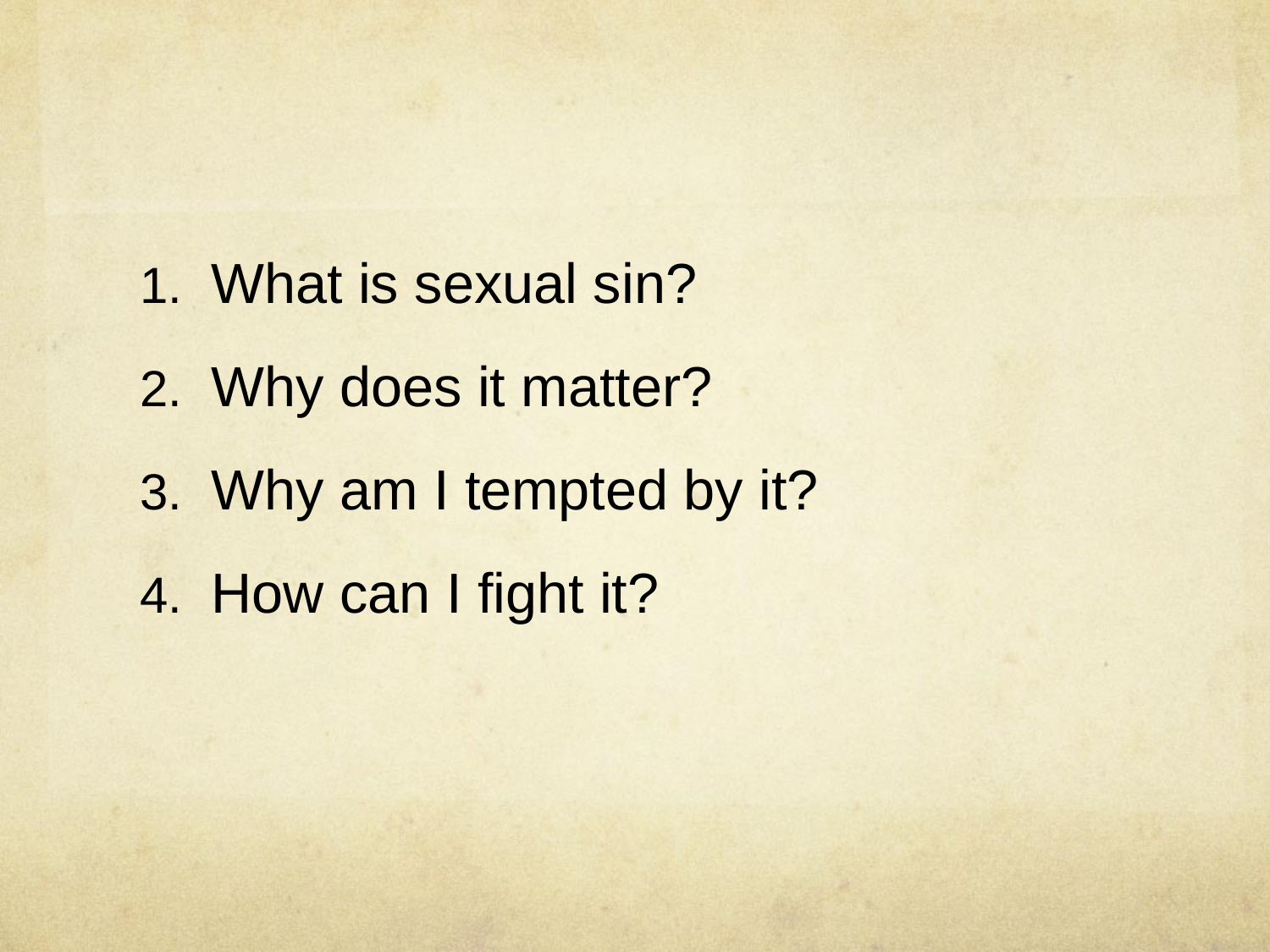

#
What is sexual sin?
Why does it matter?
Why am I tempted by it?
How can I fight it?